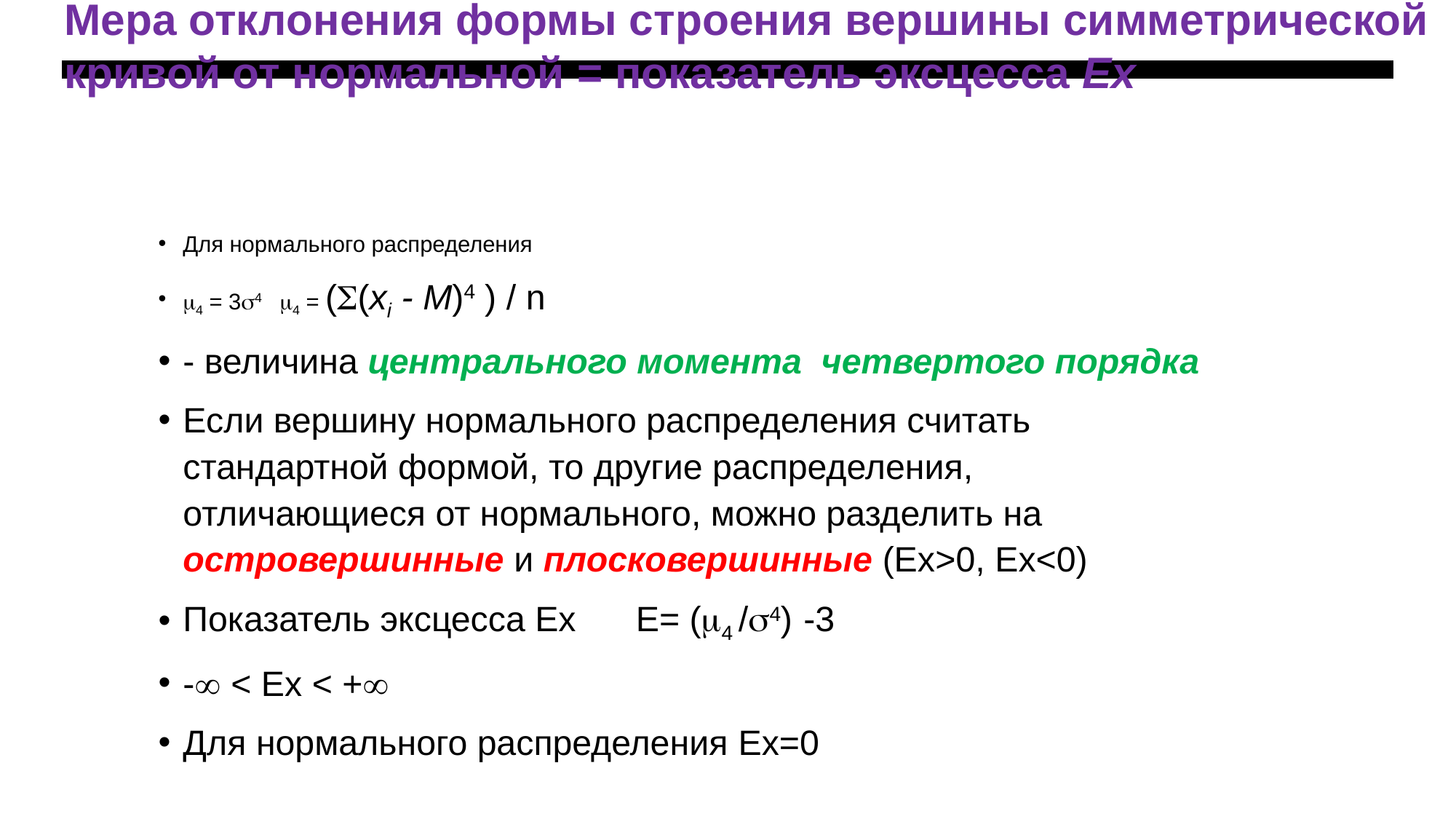

# Мера отклонения формы строения вершины симметрической кривой от нормальной = показатель эксцесса Ex
Для нормального распределения
μ4 = 3σ4		 μ4 = (Σ(хi - М)4 ) / n
- величина центрального момента  четвертого порядка
Если вершину нормального распределения считать стандартной формой, то другие распределения, отличающиеся от нормального, можно разделить на островершинные и плосковершинные (Ех>0, Ex<0)
Показатель эксцесса Ех		Е= (μ4 /σ4)  -3
-∞ < Ех < +∞
Для нормального распределения Ex=0